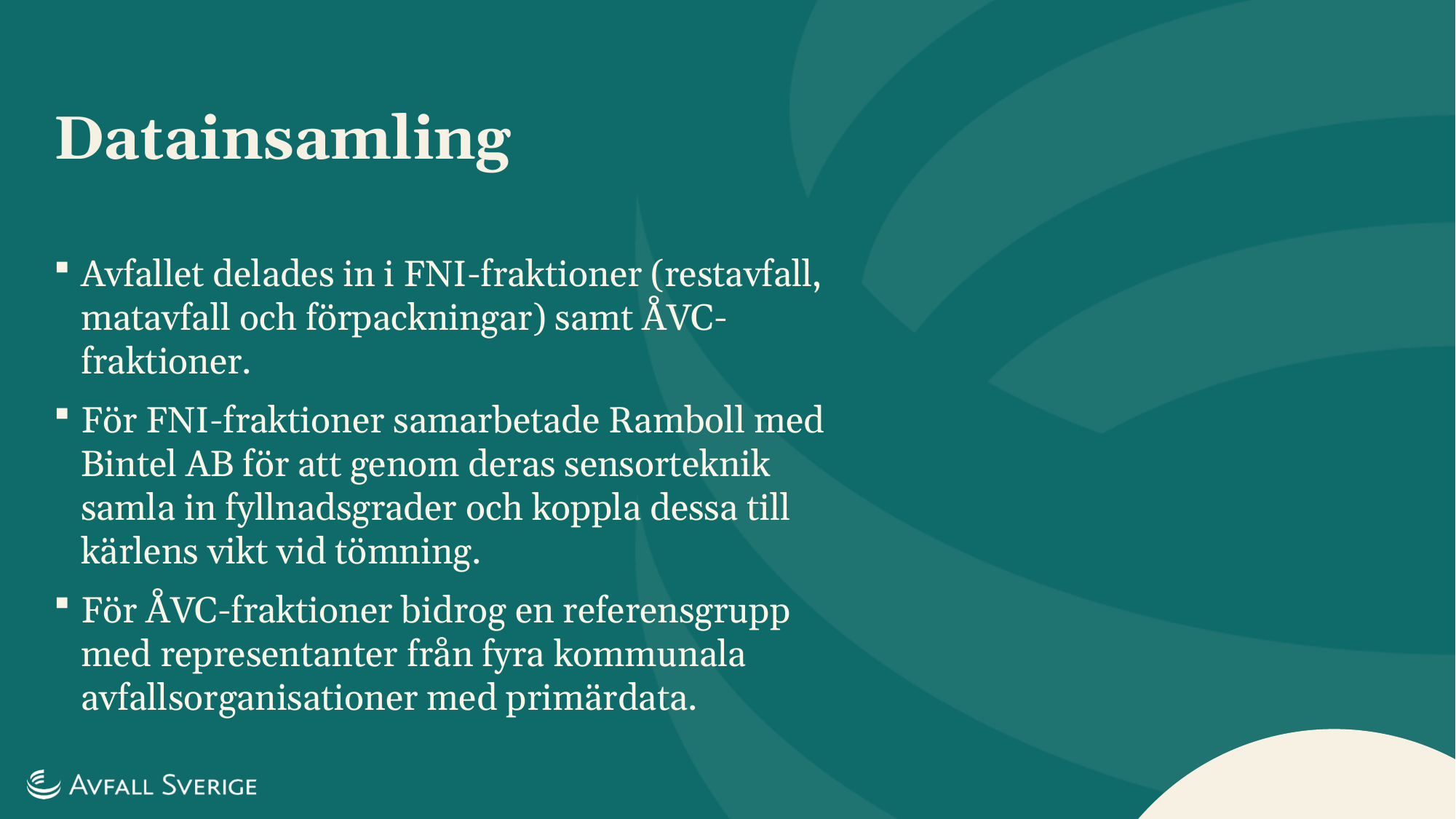

Datainsamling
Avfallet delades in i FNI-fraktioner (restavfall, matavfall och förpackningar) samt ÅVC-fraktioner.
För FNI-fraktioner samarbetade Ramboll med Bintel AB för att genom deras sensorteknik samla in fyllnadsgrader och koppla dessa till kärlens vikt vid tömning.
För ÅVC-fraktioner bidrog en referensgrupp med representanter från fyra kommunala avfallsorganisationer med primärdata.